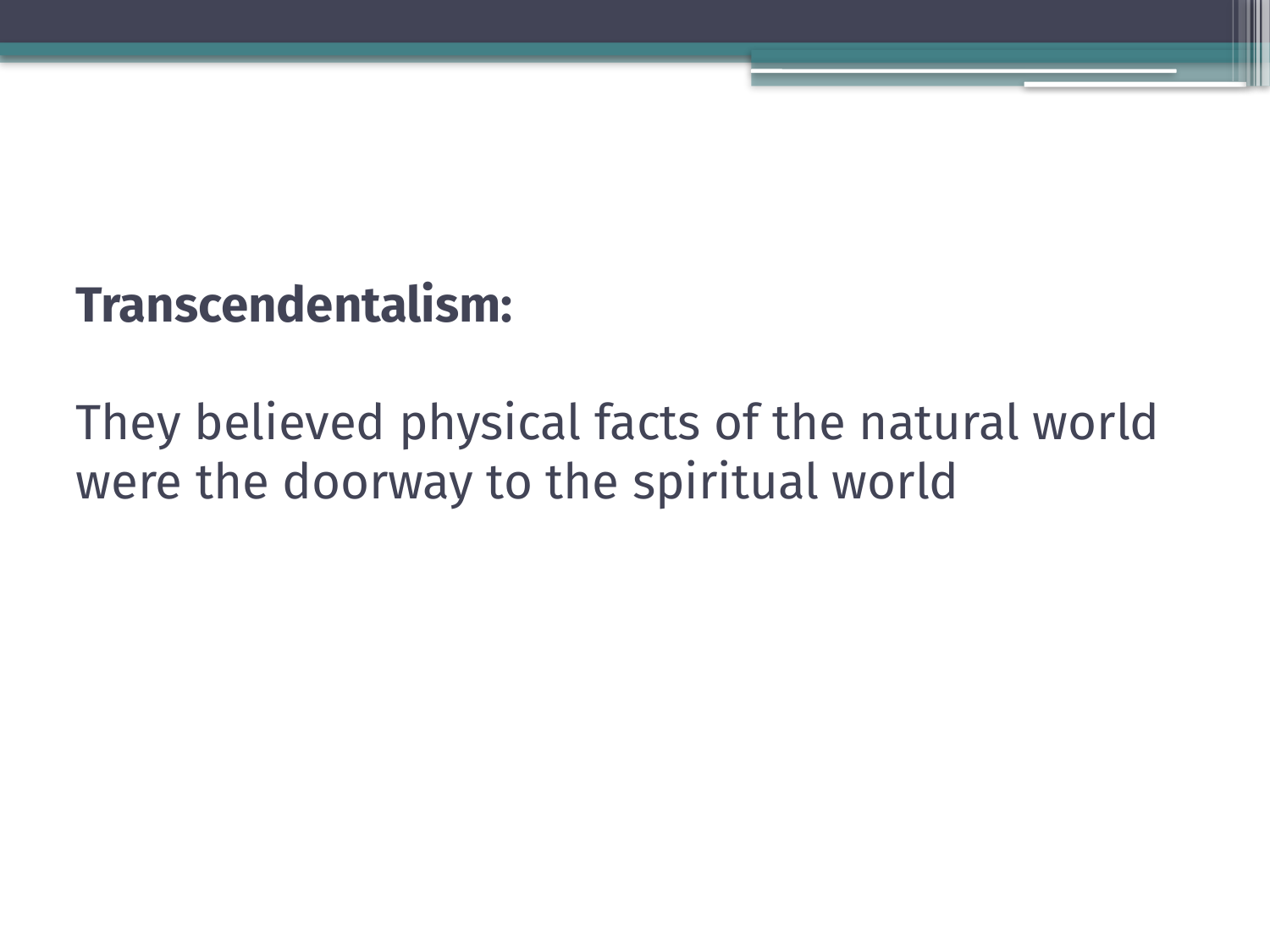

# Transcendentalism: They believed physical facts of the natural world were the doorway to the spiritual world